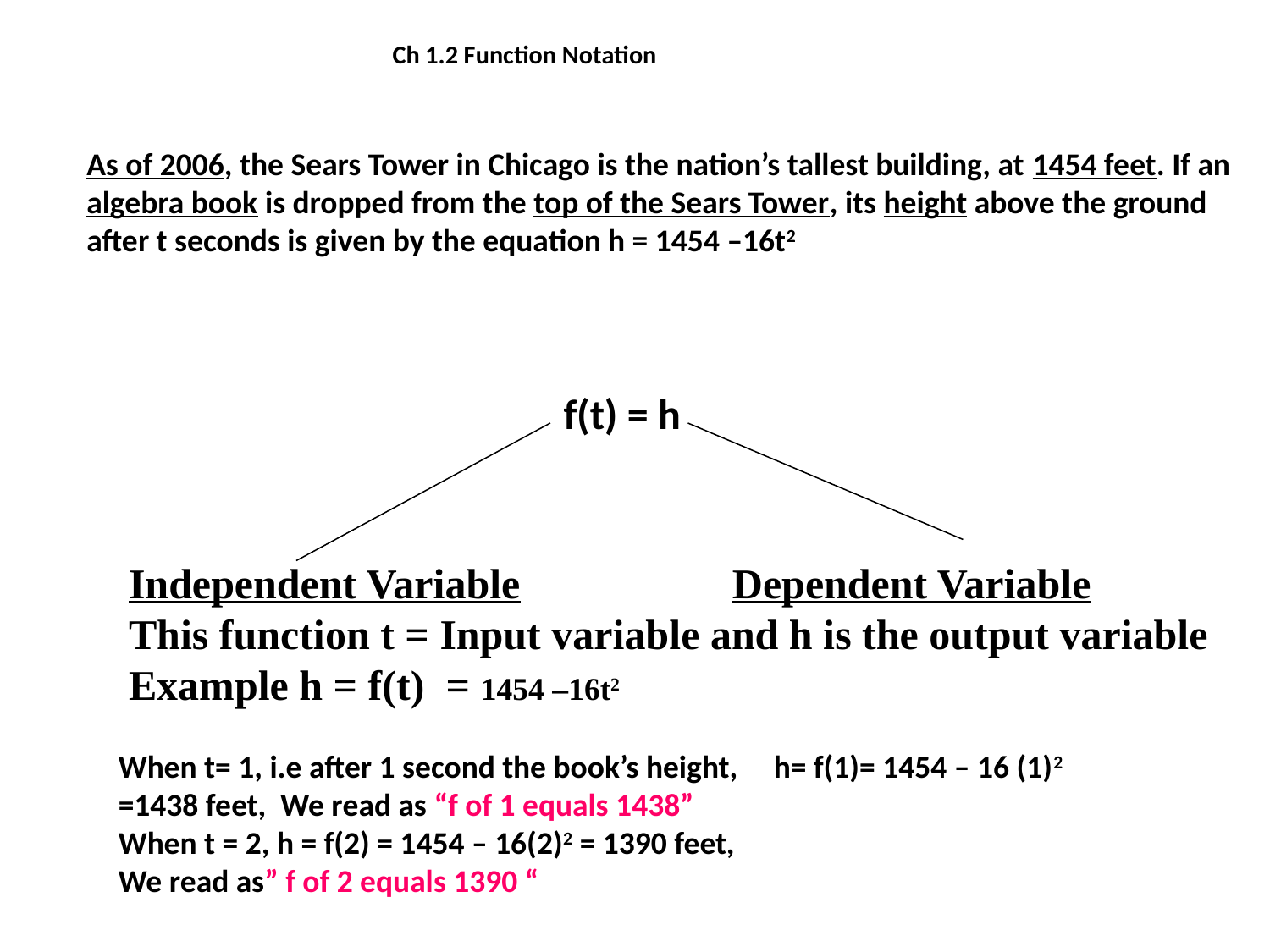

Ch 1.2 Function Notation

As of 2006, the Sears Tower in Chicago is the nation’s tallest building, at 1454 feet. If an algebra book is dropped from the top of the Sears Tower, its height above the ground after t seconds is given by the equation h = 1454 –16t2
#
      f(t) = h

Independent Variable                    Dependent Variable
This function t = Input variable and h is the output variable
Example h = f(t)  = 1454 –16t2

When t= 1, i.e after 1 second the book’s height,     h= f(1)= 1454 – 16 (1)2
=1438 feet,  We read as “f of 1 equals 1438”
When t = 2, h = f(2) = 1454 – 16(2)2 = 1390 feet,
We read as” f of 2 equals 1390 “